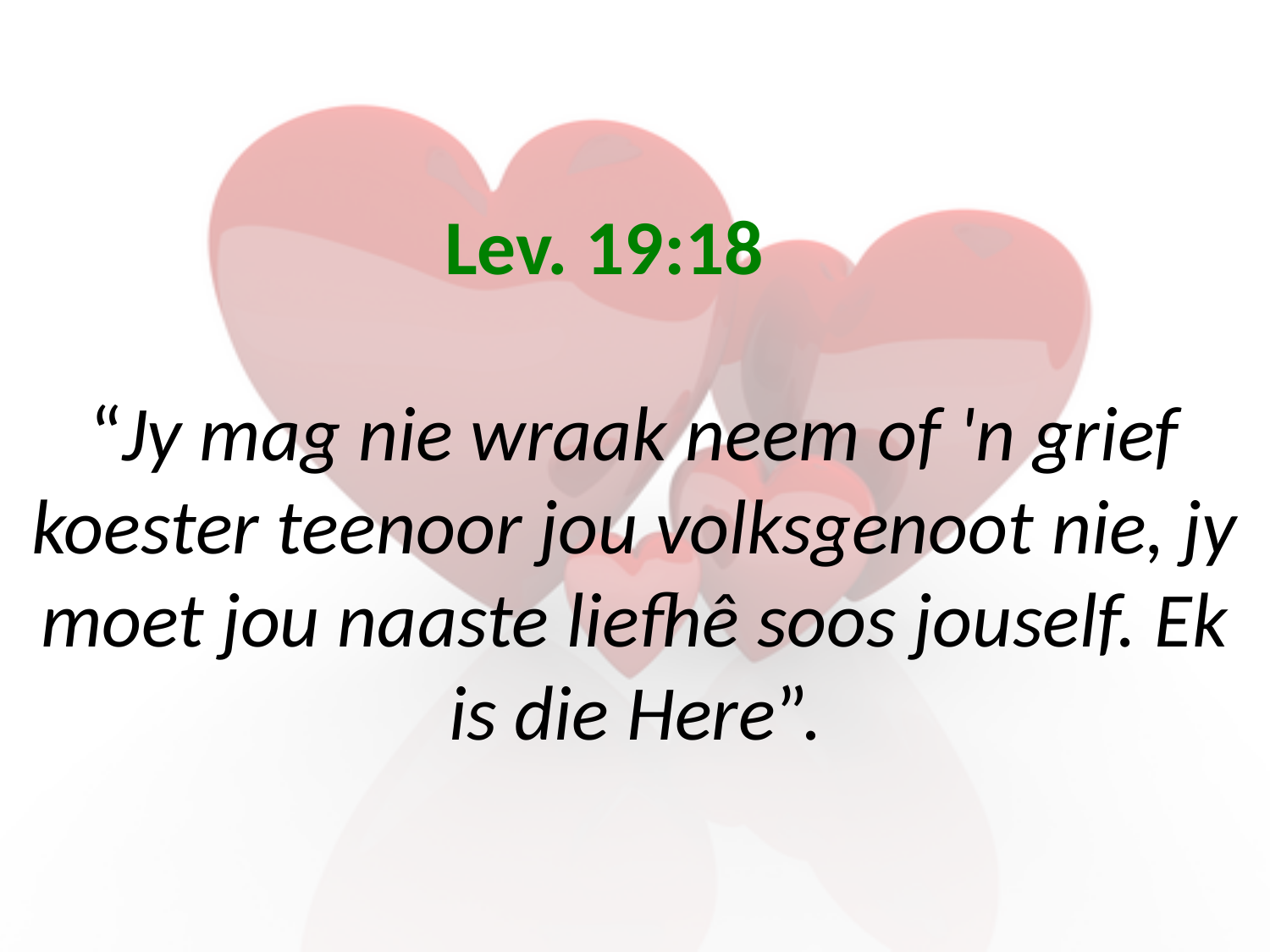

# Lev. 19:18 “Jy mag nie wraak neem of 'n grief koester teenoor jou volksgenoot nie, jy moet jou naaste liefhê soos jouself. Ek is die Here”.